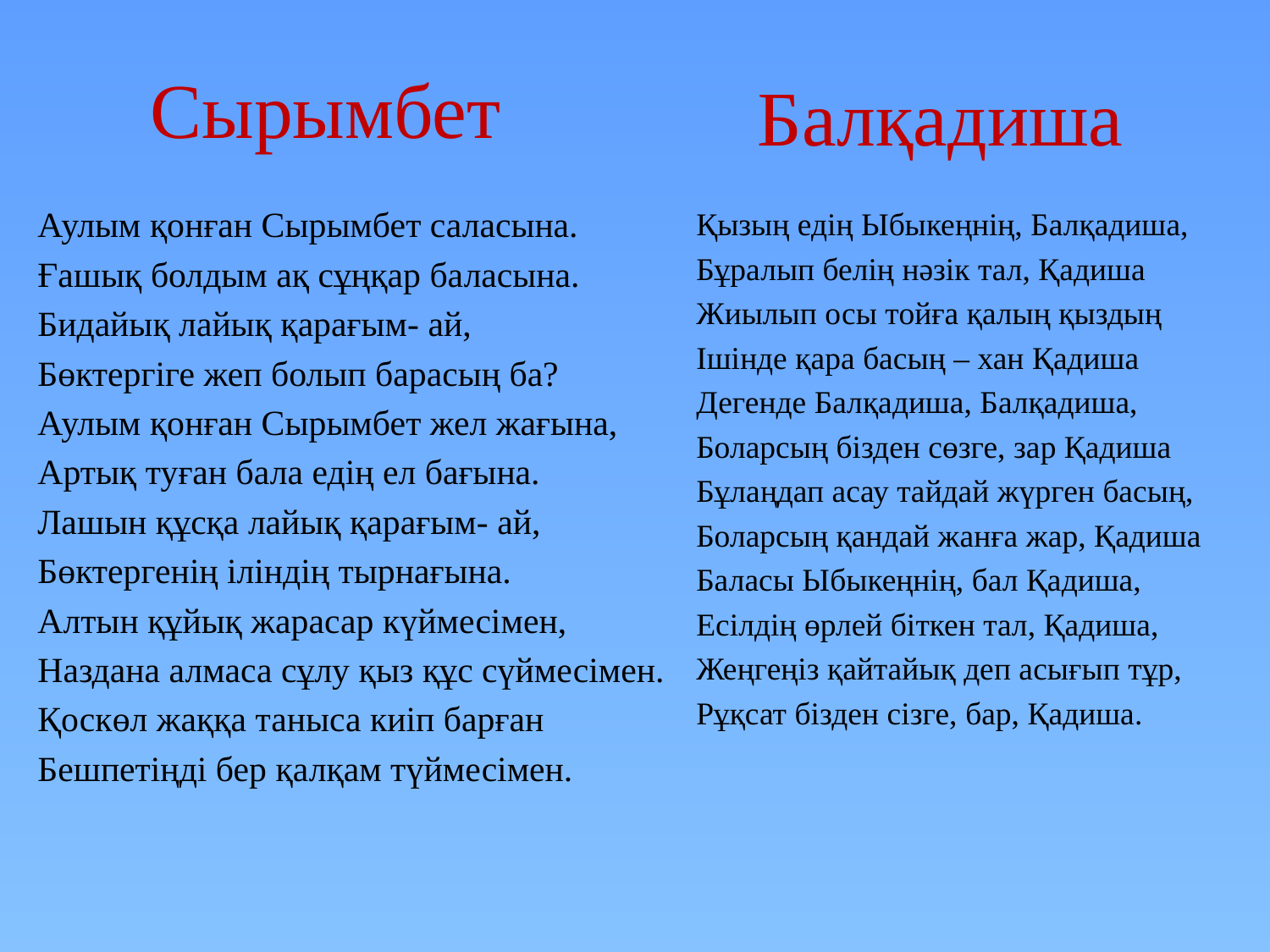

Сырымбет
# Балқадиша
Аулым қонған Сырымбет саласына.
Ғашық болдым ақ сұңқар баласына.
Бидайық лайық қарағым- ай,
Бөктергіге жеп болып барасың ба?
Аулым қонған Сырымбет жел жағына,
Артық туған бала едің ел бағына.
Лашын құсқа лайық қарағым- ай,
Бөктергенің іліндің тырнағына.
Алтын құйық жарасар күймесімен,
Наздана алмаса сұлу қыз құс сүймесімен.
Қоскөл жаққа таныса киіп барған
Бешпетіңді бер қалқам түймесімен.
Қызың едің Ыбыкеңнің, Балқадиша,
Бұралып белің нәзік тал, Қадиша
Жиылып осы тойға қалың қыздың
Ішінде қара басың – хан Қадиша
Дегенде Балқадиша, Балқадиша,
Боларсың бізден сөзге, зар Қадиша
Бұлаңдап асау тайдай жүрген басың,
Боларсың қандай жанға жар, Қадиша
Баласы Ыбыкеңнің, бал Қадиша,
Есілдің өрлей біткен тал, Қадиша,
Жеңгеңіз қайтайық деп асығып тұр,
Рұқсат бізден сізге, бар, Қадиша.